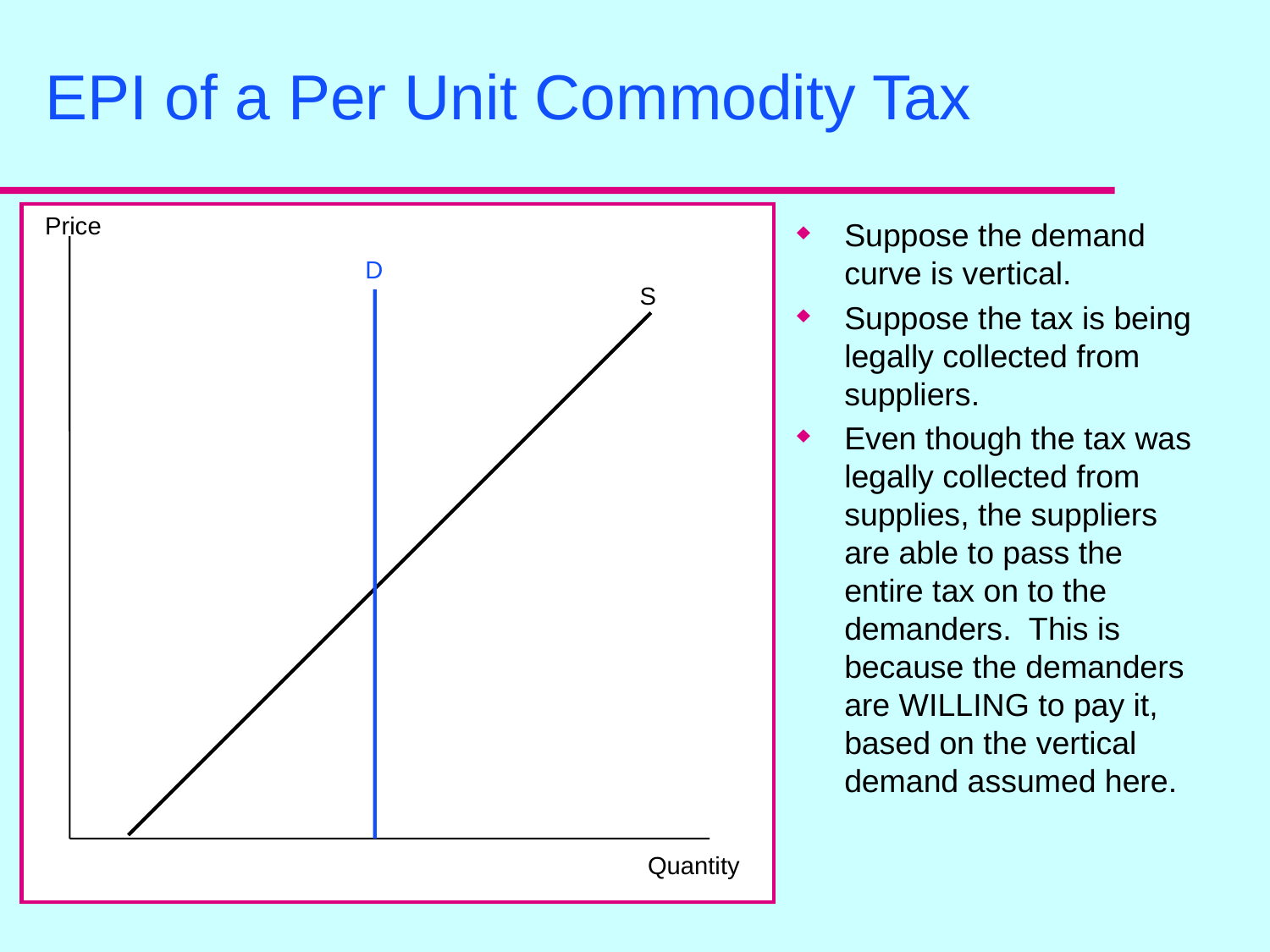

EPI of a Per Unit Commodity Tax

Price
Suppose the demand curve is vertical.
Suppose the tax is being legally collected from suppliers.
Even though the tax was legally collected from supplies, the suppliers are able to pass the entire tax on to the demanders.  This is because the demanders are WILLING to pay it, based on the vertical demand assumed here.

D
S

Quantity